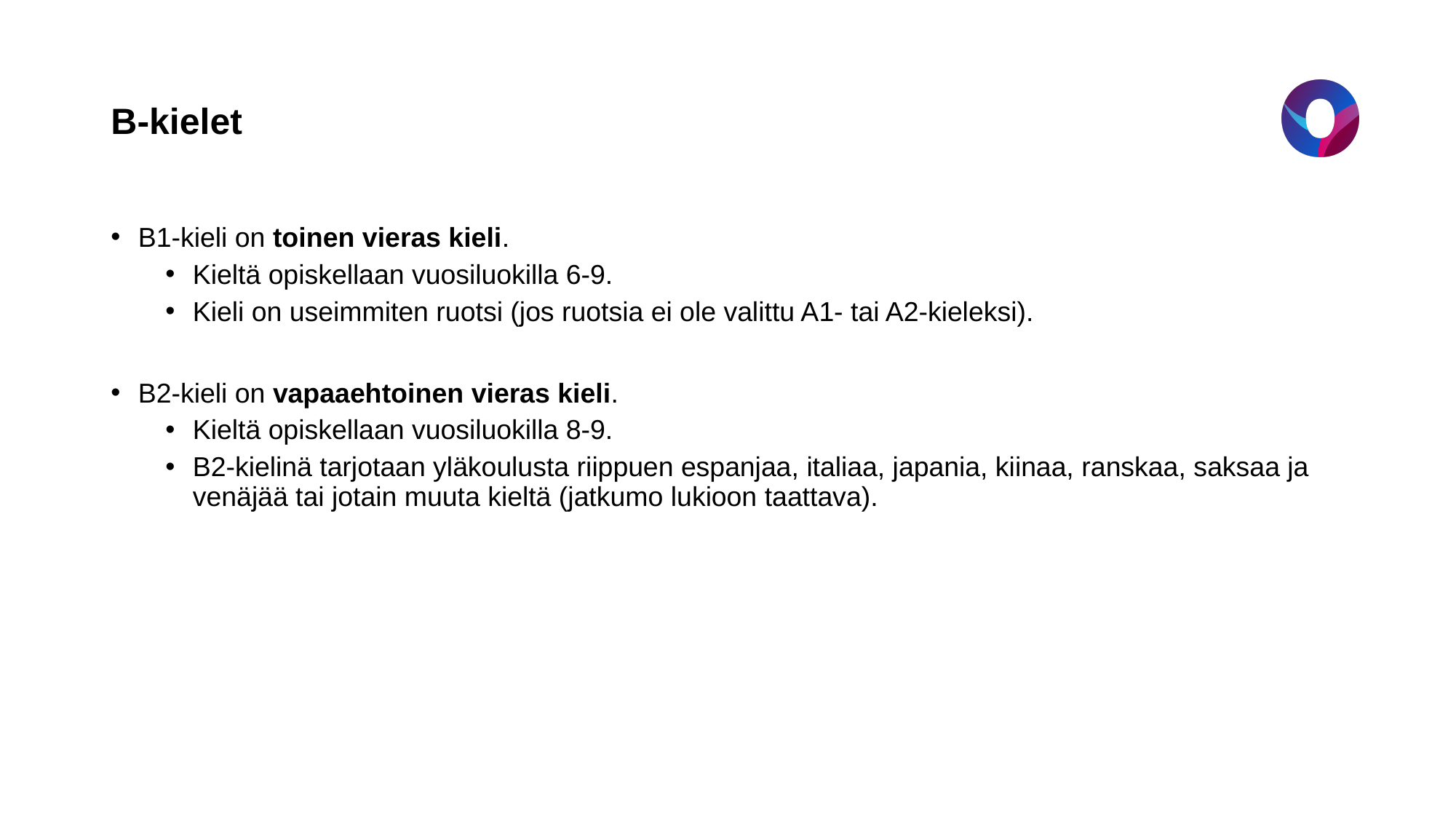

# B-kielet
B1-kieli on toinen vieras kieli.
Kieltä opiskellaan vuosiluokilla 6-9.
Kieli on useimmiten ruotsi (jos ruotsia ei ole valittu A1- tai A2-kieleksi).

B2-kieli on vapaaehtoinen vieras kieli.
Kieltä opiskellaan vuosiluokilla 8-9.
B2-kielinä tarjotaan yläkoulusta riippuen espanjaa, italiaa, japania, kiinaa, ranskaa, saksaa ja venäjää tai jotain muuta kieltä (jatkumo lukioon taattava).